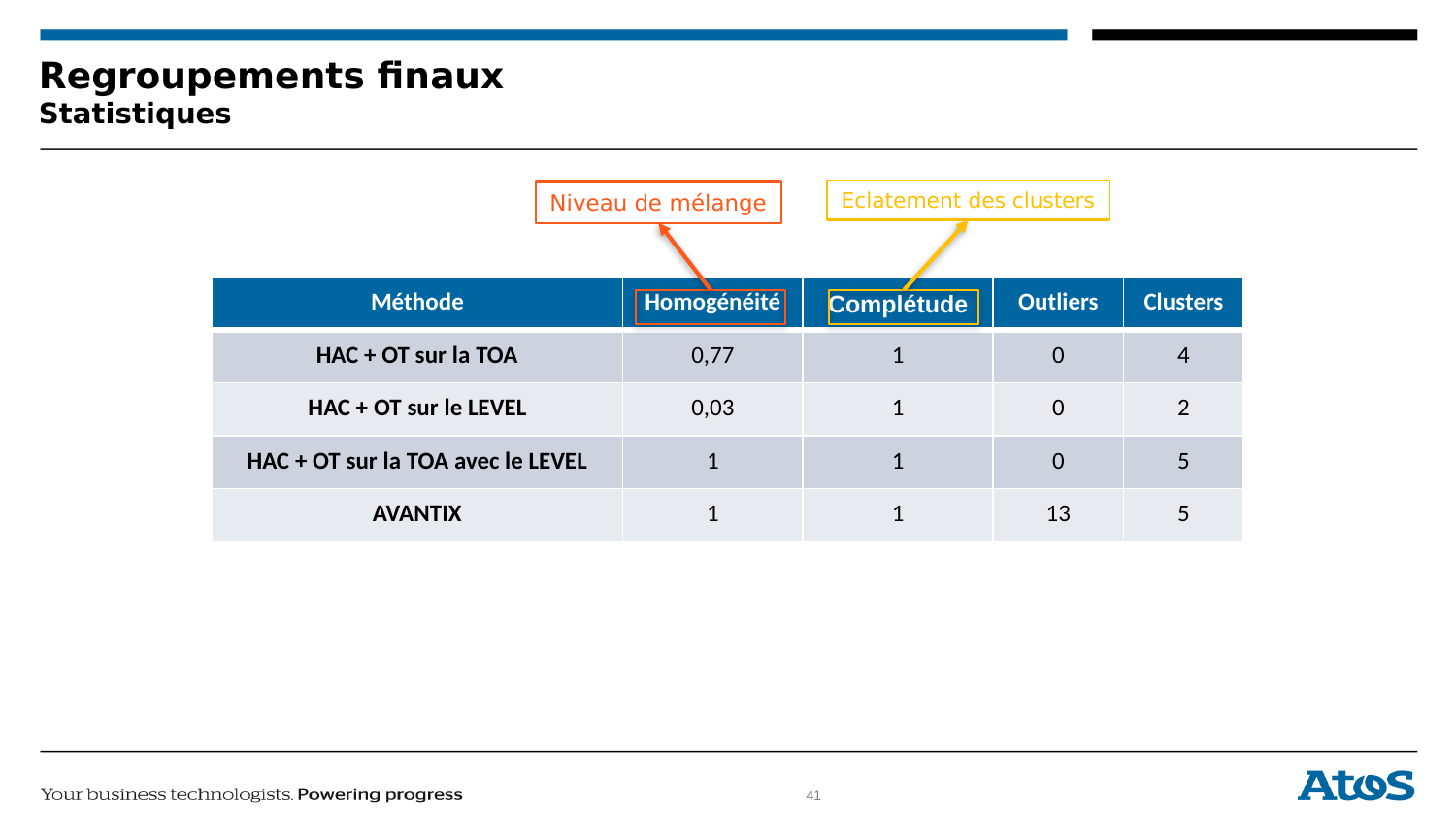

# Regroupements finaux Statistiques
Eclatement des clusters
Niveau de mélange
| Méthode | Homogénéité | Complétude | Outliers | Clusters |
| --- | --- | --- | --- | --- |
| HAC + OT sur la TOA | 0,77 | 1 | 0 | 4 |
| HAC + OT sur le LEVEL | 0,03 | 1 | 0 | 2 |
| HAC + OT sur la TOA avec le LEVEL | 1 | 1 | 0 | 5 |
| AVANTIX | 1 | 1 | 13 | 5 |